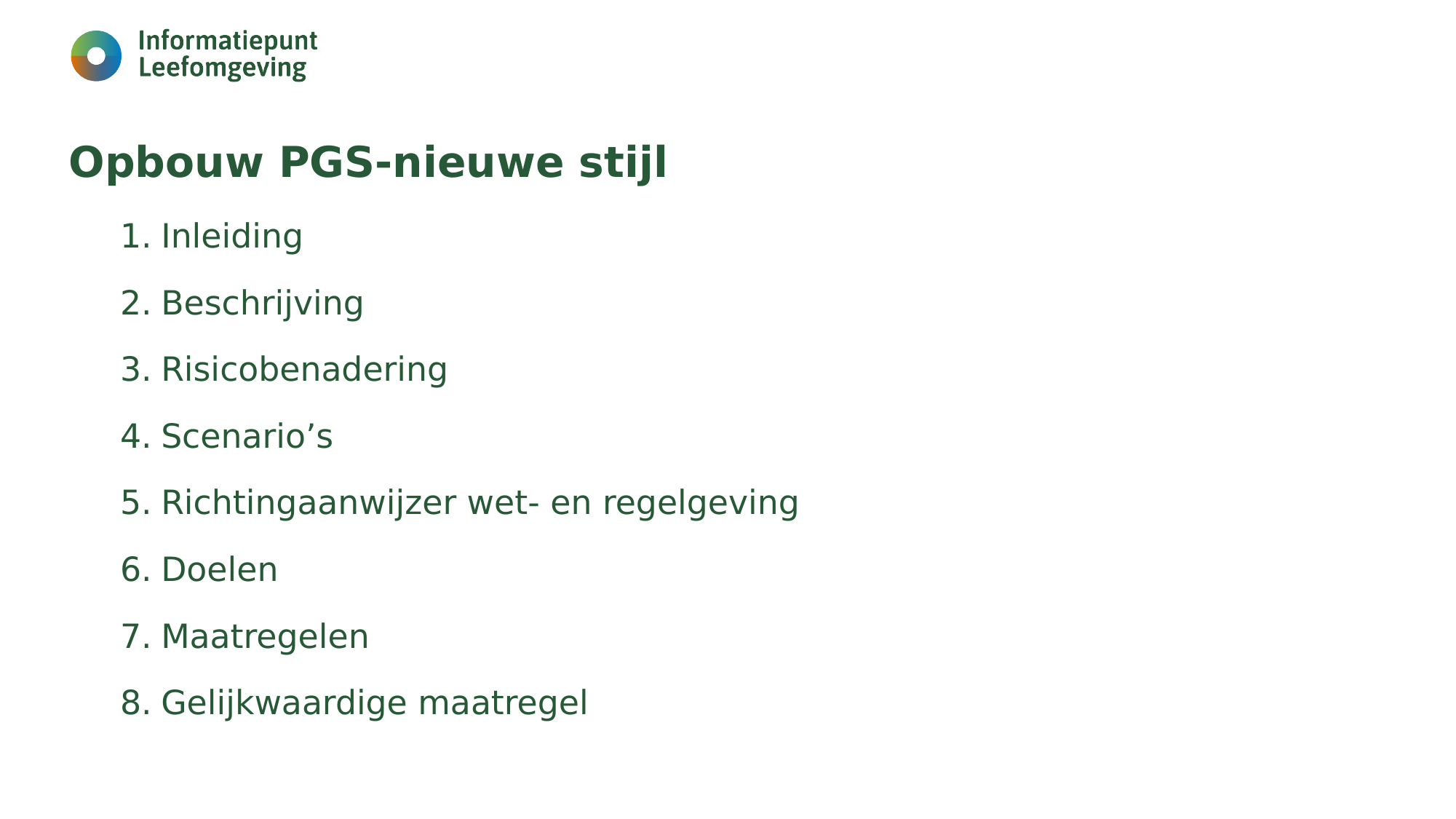

24
# Opbouw PGS-nieuwe stijl
Inleiding
Beschrijving
Risicobenadering
Scenario’s
Richtingaanwijzer wet- en regelgeving
Doelen
Maatregelen
Gelijkwaardige maatregel